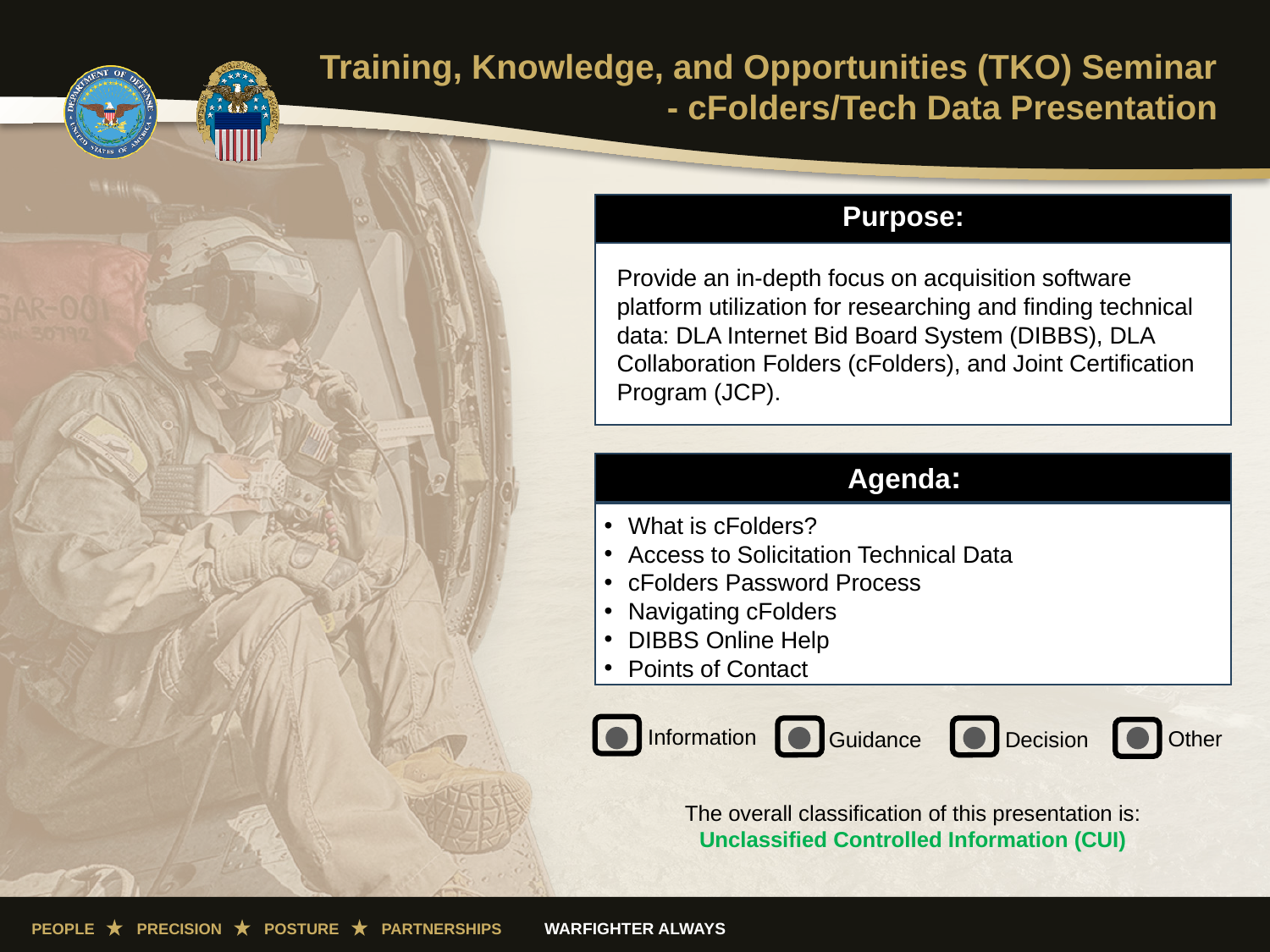

2
# Training, Knowledge, and Opportunities (TKO) Seminar - cFolders/Tech Data Presentation
Provide an in-depth focus on acquisition software platform utilization for researching and finding technical data: DLA Internet Bid Board System (DIBBS), DLA Collaboration Folders (cFolders), and Joint Certification Program (JCP).
What is cFolders?
Access to Solicitation Technical Data
cFolders Password Process
Navigating cFolders
DIBBS Online Help
Points of Contact